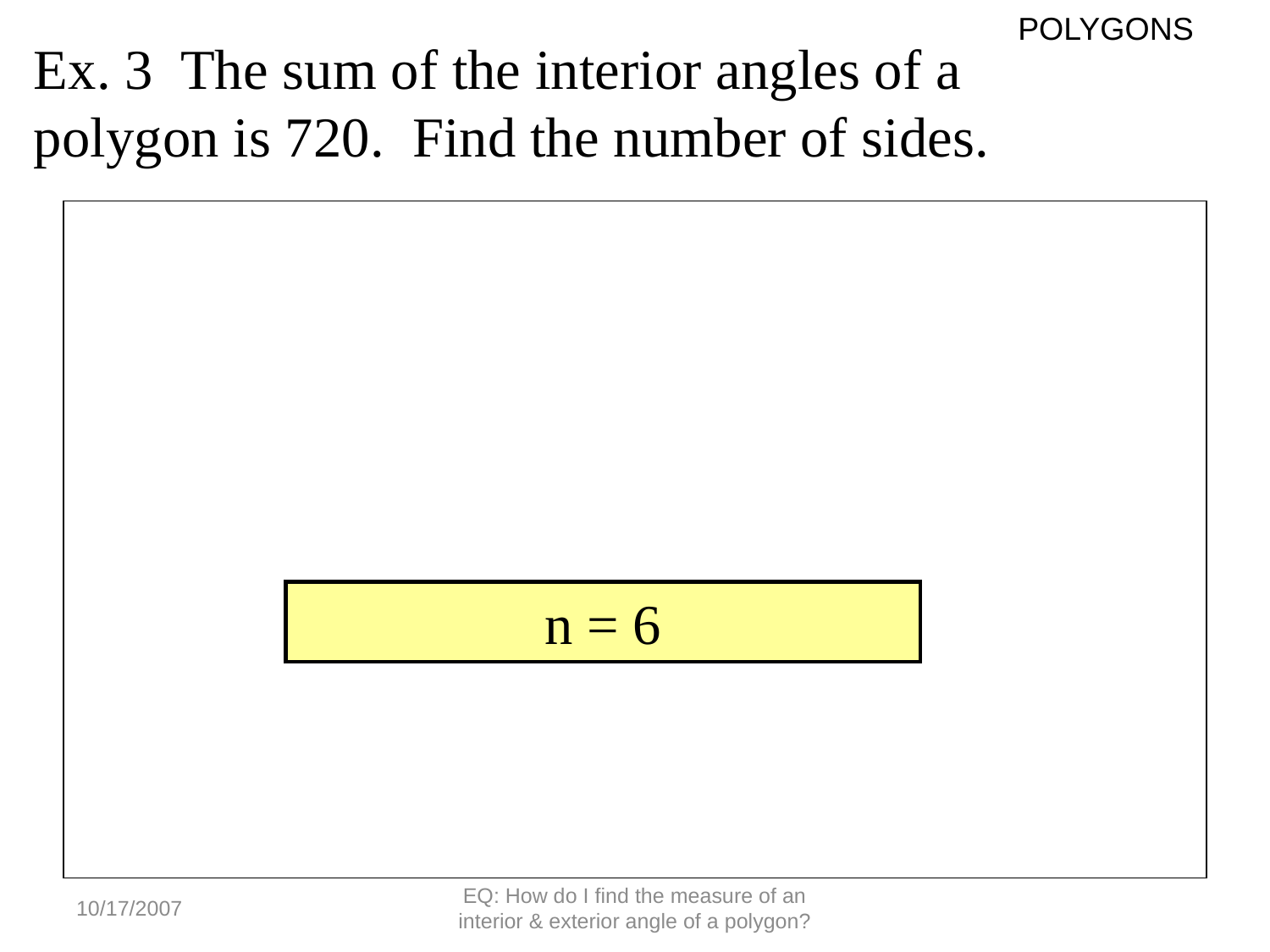

# Ex. 3  The sum of the interior angles of a polygon is 720.  Find the number of sides.
POLYGONS

n = 6
10/17/2007
EQ: How do I find the measure of an interior & exterior angle of a polygon?